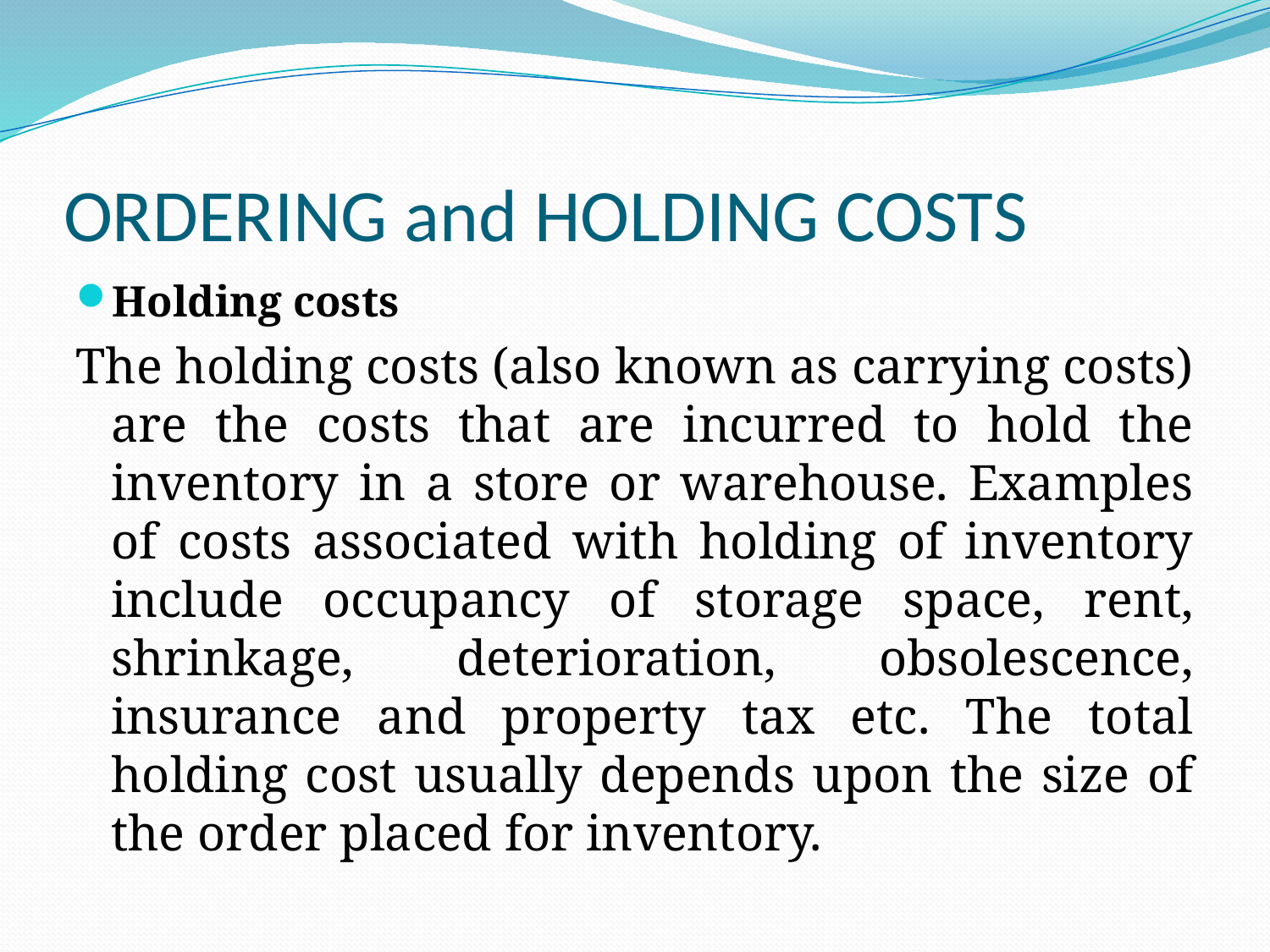

# ORDERING and HOLDING COSTS
Holding costs
The holding costs (also known as carrying costs) are the costs that are incurred to hold the inventory in a store or warehouse. Examples of costs associated with holding of inventory include occupancy of storage space, rent, shrinkage, deterioration, obsolescence, insurance and property tax etc. The total holding cost usually depends upon the size of the order placed for inventory.